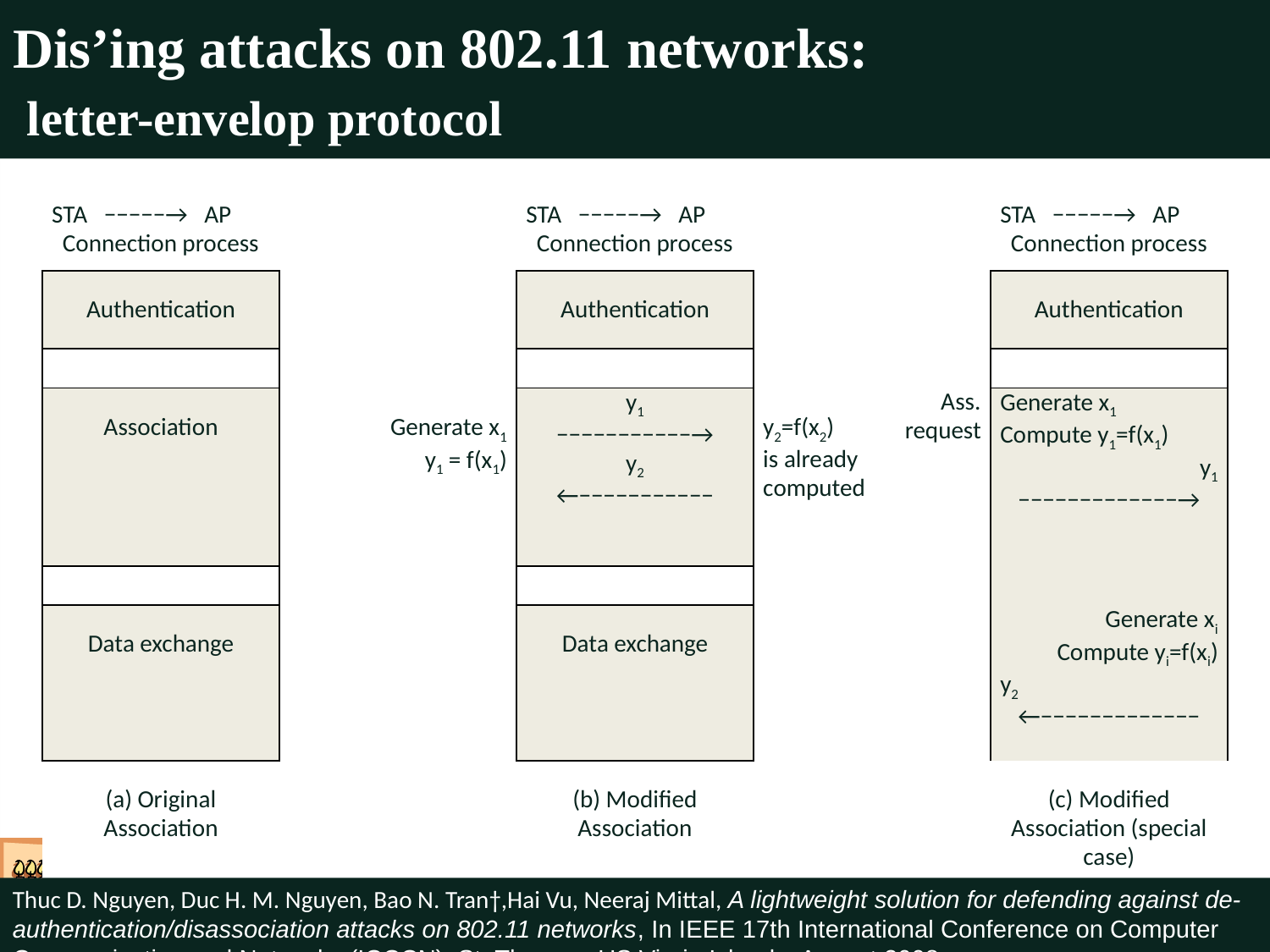

# Dis’ing attacks on 802.11 networks: letter-envelop protocol
| STA −−−−−→ AP Connection process |  | STA −−−−−→ AP Connection process |  |  | STA −−−−−→ AP Connection process |
| --- | --- | --- | --- | --- | --- |
| Authentication |  | Authentication |  |  | Authentication |
|  |  |  |  |  |  |
| Association | Generate x1 y1 = f(x1) | y1 −−−−−−−−−−−→ y2 ←−−−−−−−−−−− | y2=f(x2) is already computed | Ass. request | Generate x1 Compute y1=f(x1) y1 −−−−−−−−−−−−−→ |
|  |  |  |  |  |  |
| Data exchange |  | Data exchange |  |  | Generate xi Compute yi=f(xi) y2 ←−−−−−−−−−−−−− |
| (a) Original Association |  | (b) Modified Association |  |  | (c) Modified Association (special case) |
Thuc D. Nguyen, Duc H. M. Nguyen, Bao N. Tran†,Hai Vu, Neeraj Mittal, A lightweight solution for defending against de-authentication/disassociation attacks on 802.11 networks, In IEEE 17th International Conference on Computer Communication and Networks (ICCCN), St. Thomas, US Virgin Islands, August 2008